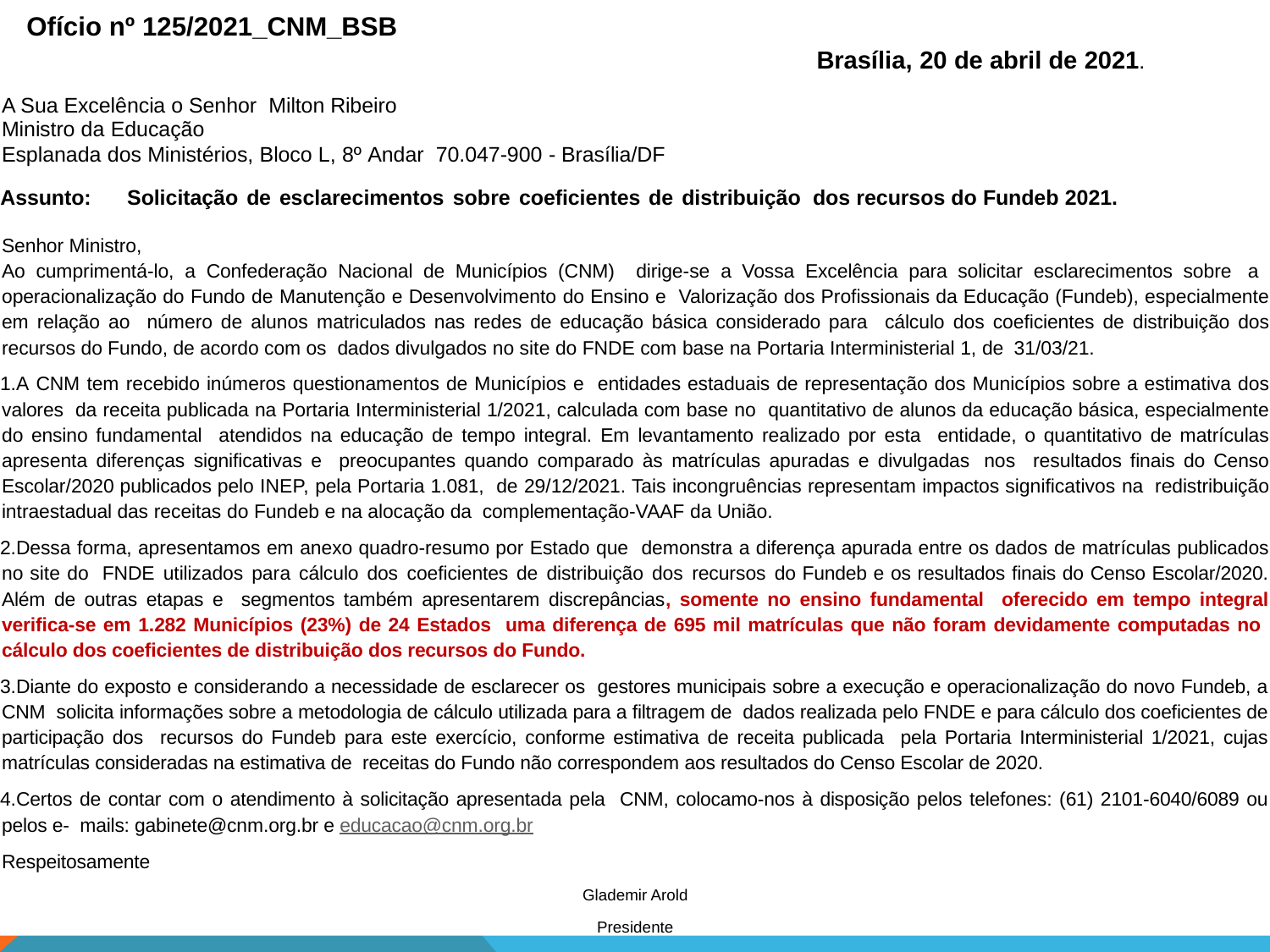

Ofício nº 125/2021_CNM_BSB
Brasília, 20 de abril de 2021.
A Sua Excelência o Senhor  Milton Ribeiro
Ministro da Educação
Esplanada dos Ministérios, Bloco L, 8º Andar  70.047-900 - Brasília/DF
Assunto:	Solicitação de esclarecimentos sobre coeficientes de distribuição  dos recursos do Fundeb 2021.
Senhor Ministro,
Ao cumprimentá-lo, a Confederação Nacional de Municípios (CNM)  dirige-se a Vossa Excelência para solicitar esclarecimentos sobre a  operacionalização do Fundo de Manutenção e Desenvolvimento do Ensino e  Valorização dos Profissionais da Educação (Fundeb), especialmente em relação ao  número de alunos matriculados nas redes de educação básica considerado para  cálculo dos coeficientes de distribuição dos recursos do Fundo, de acordo com os  dados divulgados no site do FNDE com base na Portaria Interministerial 1, de  31/03/21.
A CNM tem recebido inúmeros questionamentos de Municípios e  entidades estaduais de representação dos Municípios sobre a estimativa dos valores  da receita publicada na Portaria Interministerial 1/2021, calculada com base no  quantitativo de alunos da educação básica, especialmente do ensino fundamental  atendidos na educação de tempo integral. Em levantamento realizado por esta  entidade, o quantitativo de matrículas apresenta diferenças significativas e  preocupantes quando comparado às matrículas apuradas e divulgadas nos  resultados finais do Censo Escolar/2020 publicados pelo INEP, pela Portaria 1.081,  de 29/12/2021. Tais incongruências representam impactos significativos na  redistribuição intraestadual das receitas do Fundeb e na alocação da  complementação-VAAF da União.
Dessa forma, apresentamos em anexo quadro-resumo por Estado que  demonstra a diferença apurada entre os dados de matrículas publicados no site do  FNDE utilizados para cálculo dos coeficientes de distribuição dos recursos do Fundeb e os resultados finais do Censo Escolar/2020. Além de outras etapas e  segmentos também apresentarem discrepâncias, somente no ensino fundamental  oferecido em tempo integral verifica-se em 1.282 Municípios (23%) de 24 Estados  uma diferença de 695 mil matrículas que não foram devidamente computadas no  cálculo dos coeficientes de distribuição dos recursos do Fundo.
Diante do exposto e considerando a necessidade de esclarecer os  gestores municipais sobre a execução e operacionalização do novo Fundeb, a CNM  solicita informações sobre a metodologia de cálculo utilizada para a filtragem de  dados realizada pelo FNDE e para cálculo dos coeficientes de participação dos  recursos do Fundeb para este exercício, conforme estimativa de receita publicada  pela Portaria Interministerial 1/2021, cujas matrículas consideradas na estimativa de  receitas do Fundo não correspondem aos resultados do Censo Escolar de 2020.
Certos de contar com o atendimento à solicitação apresentada pela  CNM, colocamo-nos à disposição pelos telefones: (61) 2101-6040/6089 ou pelos e-  mails: gabinete@cnm.org.br e educacao@cnm.org.br
Respeitosamente
Glademir Arold
Presidente